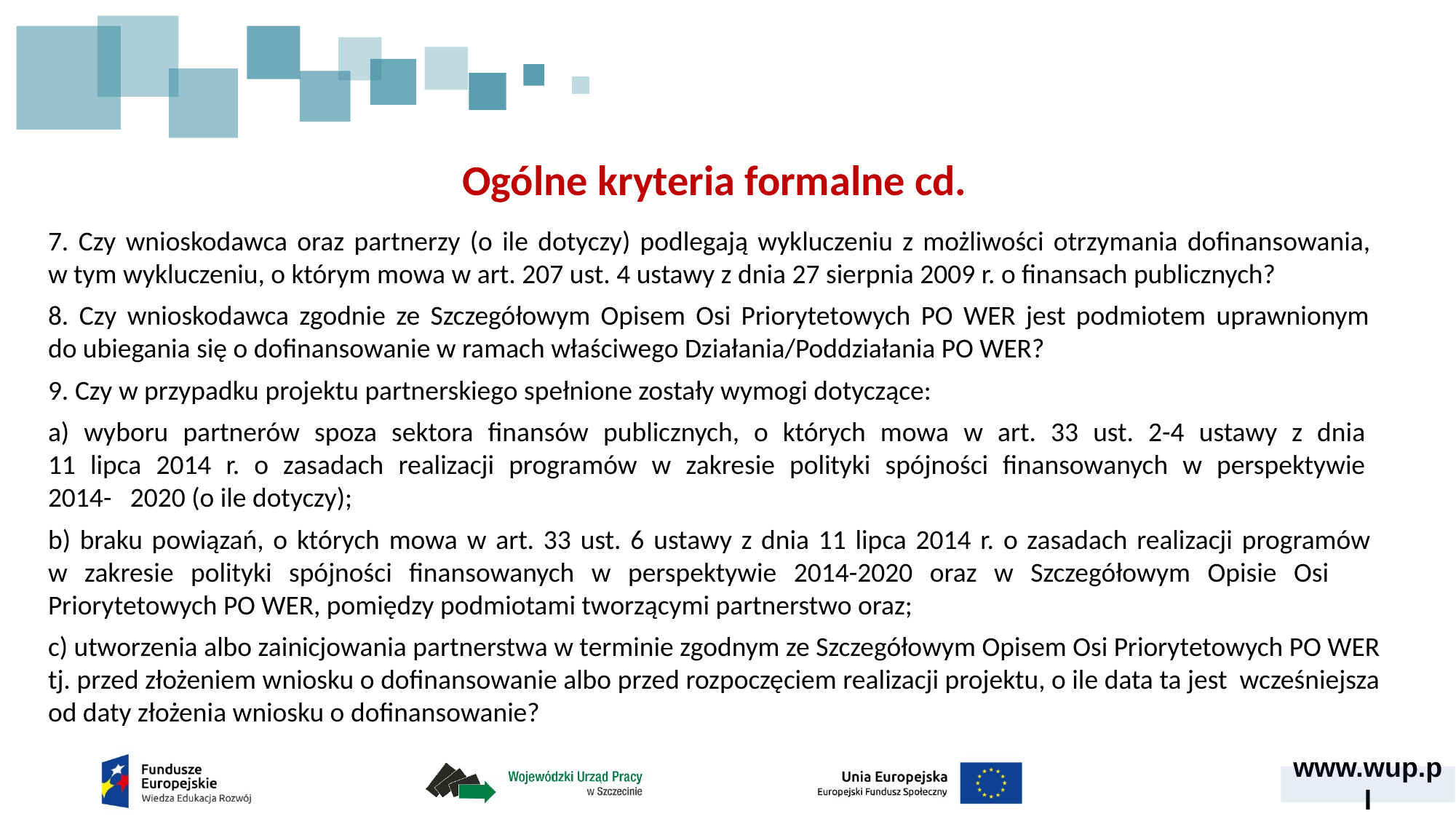

Ogólne kryteria formalne cd.
7. Czy wnioskodawca oraz partnerzy (o ile dotyczy) podlegają wykluczeniu z możliwości otrzymania dofinansowania,
w tym wykluczeniu, o którym mowa w art. 207 ust. 4 ustawy z dnia 27 sierpnia 2009 r. o finansach publicznych?
8. Czy wnioskodawca zgodnie ze Szczegółowym Opisem Osi Priorytetowych PO WER jest podmiotem uprawnionym
do ubiegania się o dofinansowanie w ramach właściwego Działania/Poddziałania PO WER?
9. Czy w przypadku projektu partnerskiego spełnione zostały wymogi dotyczące:
a) wyboru partnerów spoza sektora finansów publicznych, o których mowa w art. 33 ust. 2-4 ustawy z dnia
11 lipca 2014 r. o zasadach realizacji programów w zakresie polityki spójności finansowanych w perspektywie
2014-   2020 (o ile dotyczy);
b) braku powiązań, o których mowa w art. 33 ust. 6 ustawy z dnia 11 lipca 2014 r. o zasadach realizacji programów
w zakresie polityki spójności finansowanych w perspektywie 2014-2020 oraz w Szczegółowym Opisie Osi    Priorytetowych PO WER, pomiędzy podmiotami tworzącymi partnerstwo oraz;
c) utworzenia albo zainicjowania partnerstwa w terminie zgodnym ze Szczegółowym Opisem Osi Priorytetowych PO WER tj. przed złożeniem wniosku o dofinansowanie albo przed rozpoczęciem realizacji projektu, o ile data ta jest  wcześniejsza od daty złożenia wniosku o dofinansowanie?